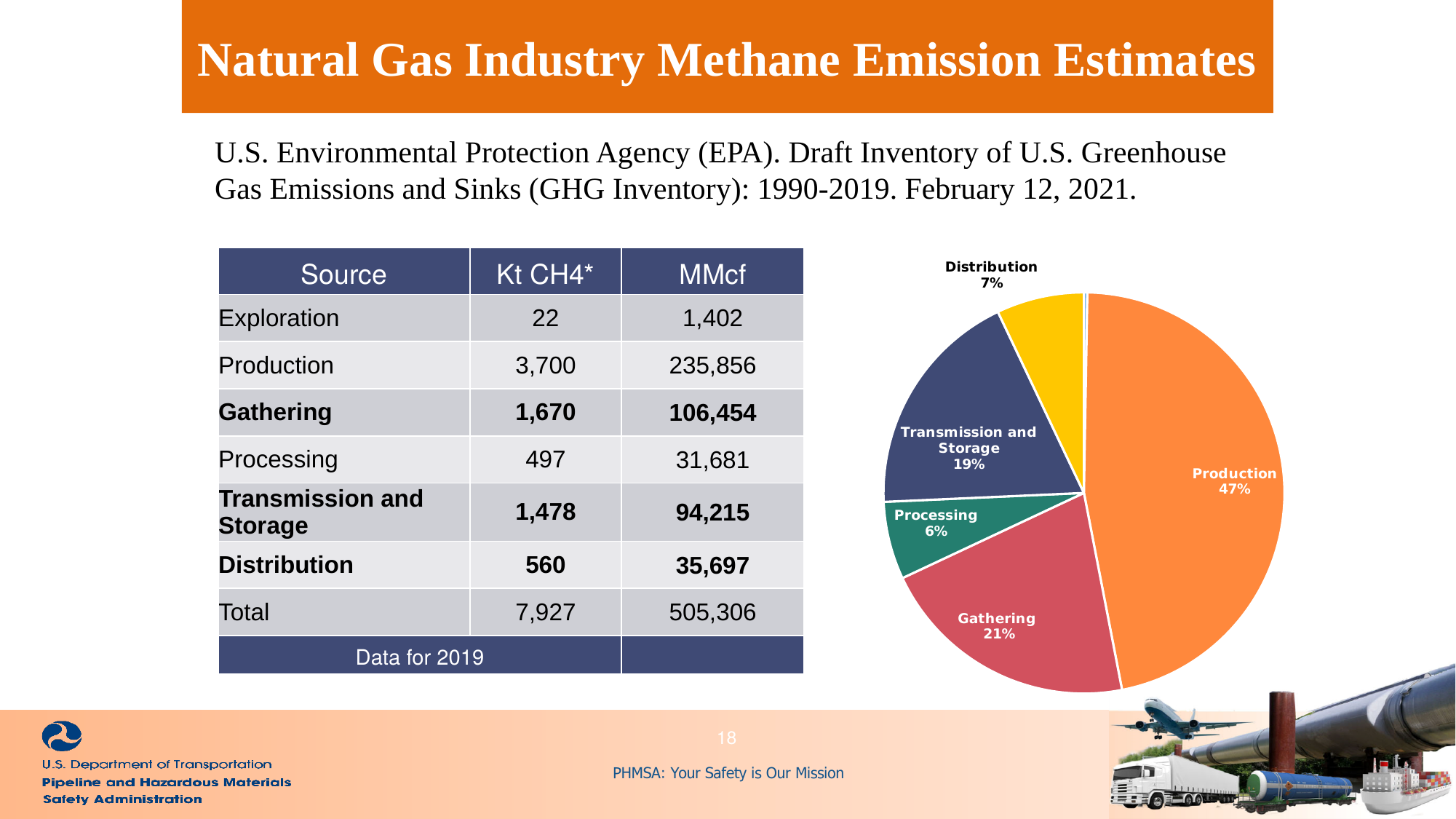

Natural Gas Industry Methane Emission Estimates
U.S. Environmental Protection Agency (EPA). Draft Inventory of U.S. Greenhouse Gas Emissions and Sinks (GHG Inventory): 1990-2019. February 12, 2021.
| Source | Kt CH4\* | MMcf |
| --- | --- | --- |
| Exploration | 22 | 1,402 |
| Production | 3,700 | 235,856 |
| Gathering | 1,670 | 106,454 |
| Processing | 497 | 31,681 |
| Transmission and Storage | 1,478 | 94,215 |
| Distribution | 560 | 35,697 |
| Total | 7,927 | 505,306 |
| Data for 2019 |  |  |

### Chart

| Category |  |
|---|---|
| Exploration | 22.0 |
| Production | 3700.0 |
| Gathering  | 1670.0 |
| Processing | 497.0 |
| Transmission and Storage | 1478.0 |
| Distribution | 560.0 |